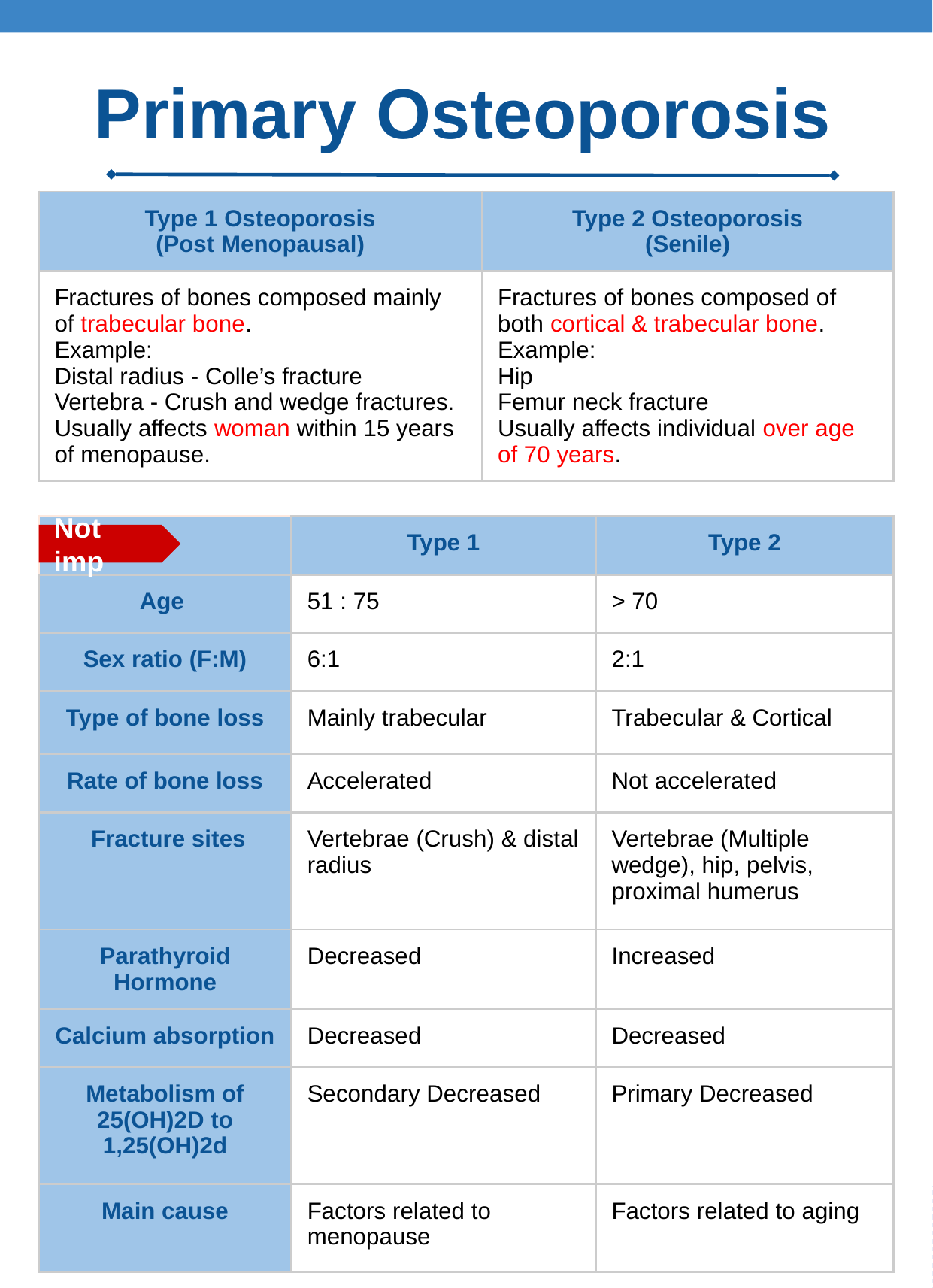

Primary Osteoporosis

| Type 1 Osteoporosis (Post Menopausal) | Type 2 Osteoporosis (Senile) |
| --- | --- |
| Fractures of bones composed mainly of trabecular bone. Example: Distal radius - Colle’s fracture Vertebra - Crush and wedge fractures. Usually affects woman within 15 years of menopause. | Fractures of bones composed of both cortical & trabecular bone. Example: Hip Femur neck fracture Usually affects individual over age of 70 years. |
|  | Type 1 | Type 2 |
| --- | --- | --- |
| Age | 51 : 75 | > 70 |
| Sex ratio (F:M) | 6:1 | 2:1 |
| Type of bone loss | Mainly trabecular | Trabecular & Cortical |
| Rate of bone loss | Accelerated | Not accelerated |
| Fracture sites | Vertebrae (Crush) & distal radius | Vertebrae (Multiple wedge), hip, pelvis, proximal humerus |
| Parathyroid Hormone | Decreased | Increased |
| Calcium absorption | Decreased | Decreased |
| Metabolism of 25(OH)2D to 1,25(OH)2d | Secondary Decreased | Primary Decreased |
| Main cause | Factors related to menopause | Factors related to aging |
Not imp